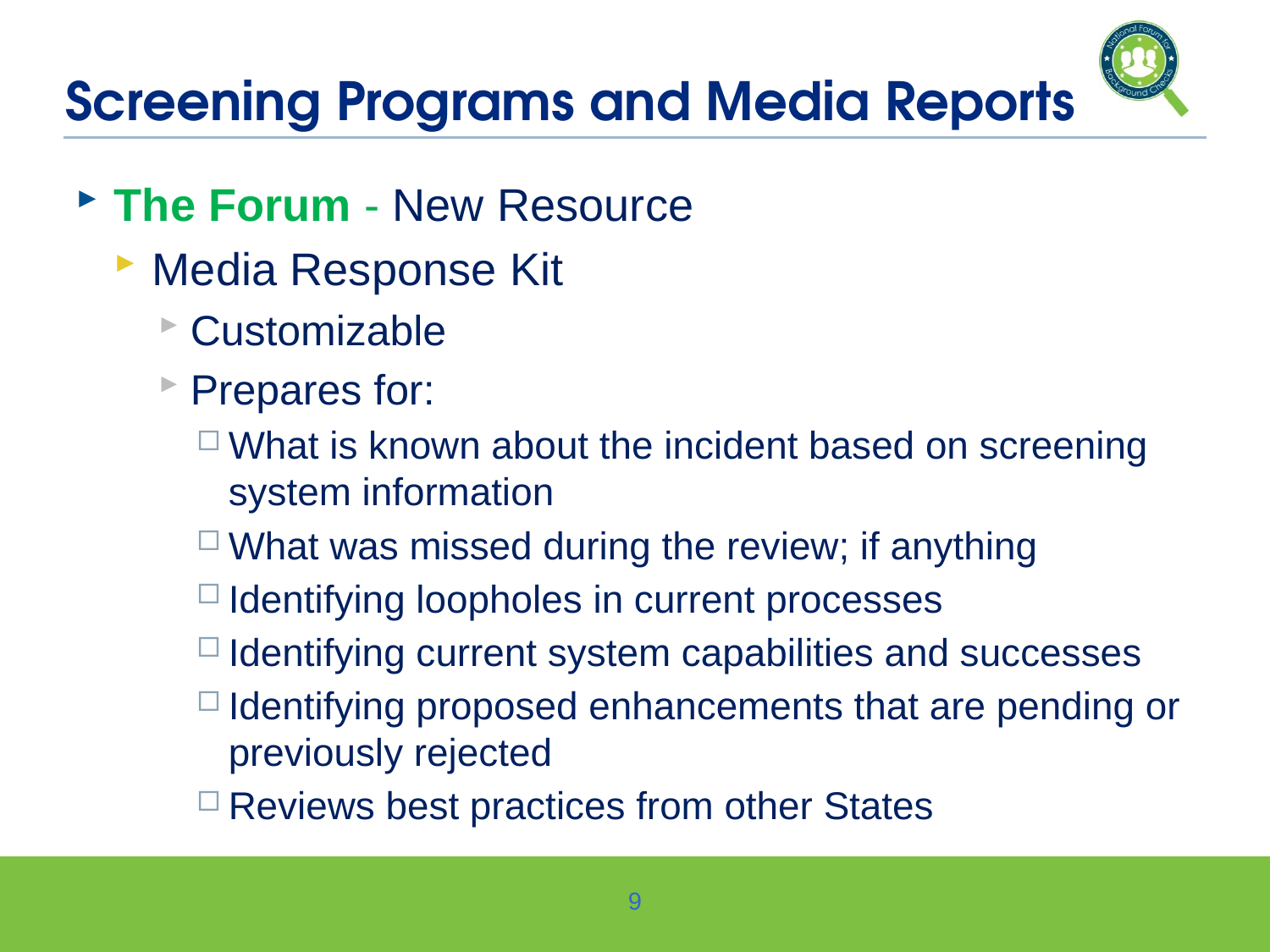

# Screening Programs and Media Reports
The Forum - New Resource
Media Response Kit
Customizable
Prepares for:
What is known about the incident based on screening system information
What was missed during the review; if anything
Identifying loopholes in current processes
Identifying current system capabilities and successes
Identifying proposed enhancements that are pending or previously rejected
Reviews best practices from other States

9